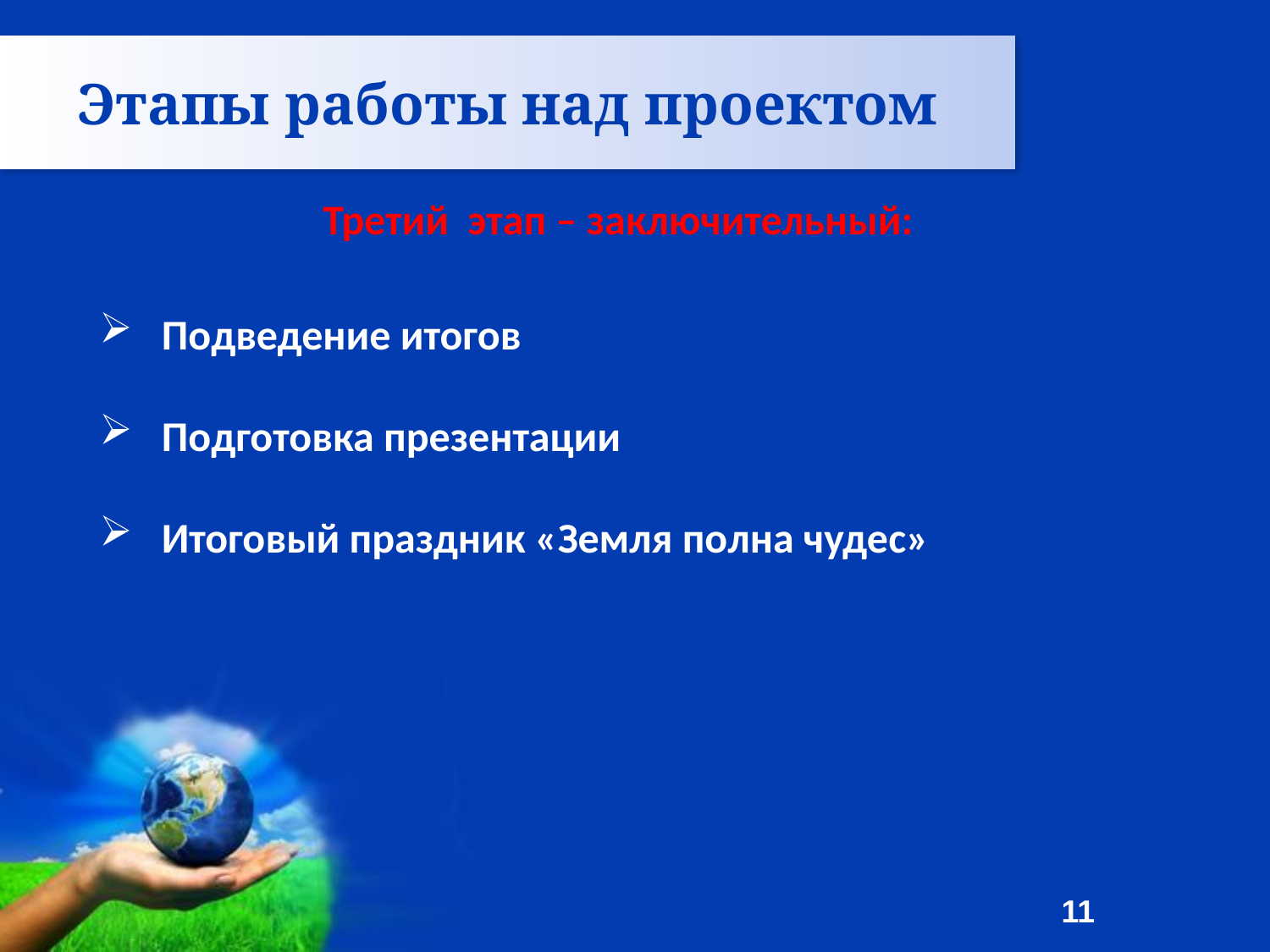

Этапы работы над проектом
Третий  этап – заключительный:
   Подведение итогов
   Подготовка презентации
   Итоговый праздник «Земля полна чудес»